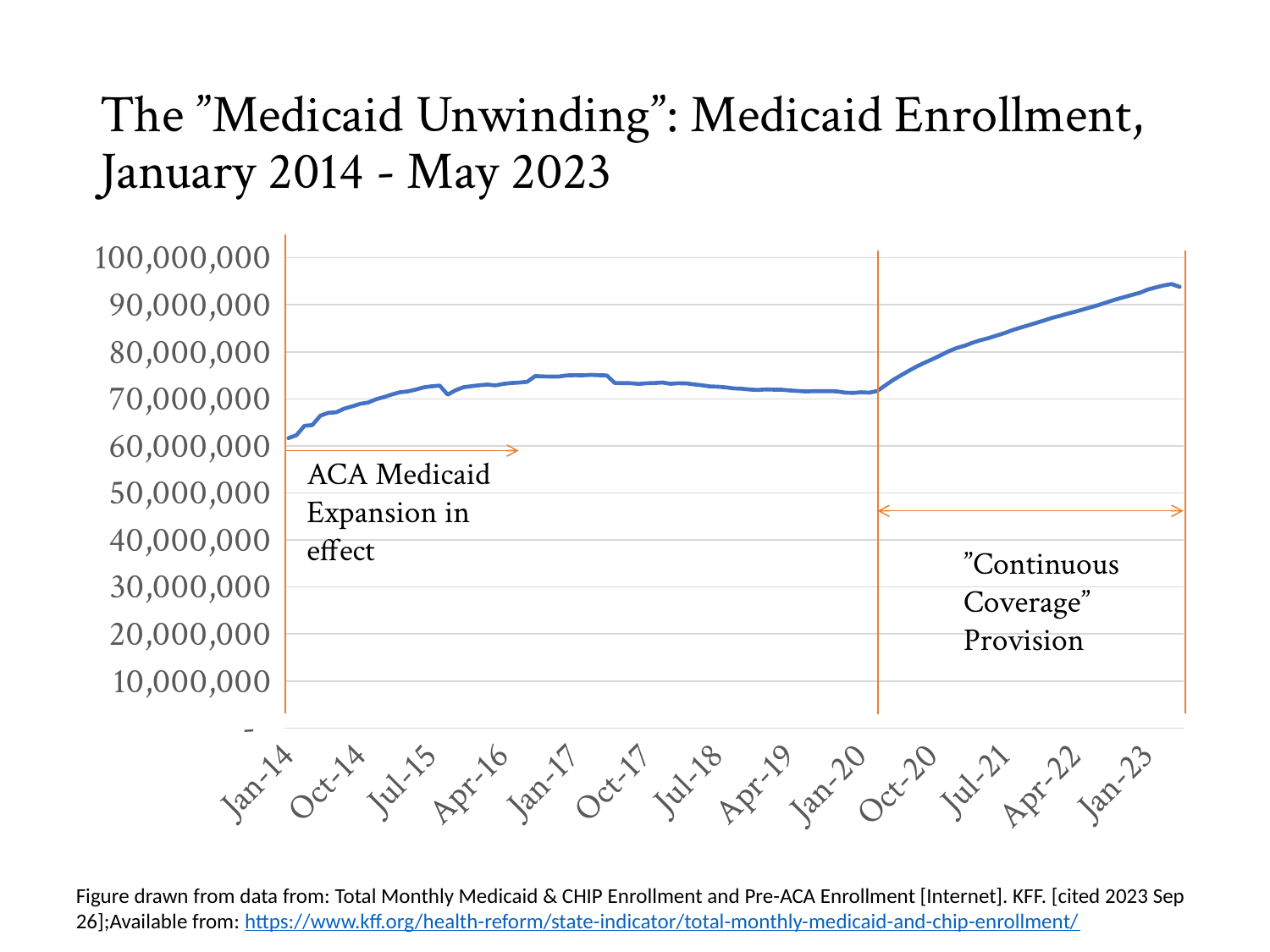

# The ”Medicaid Unwinding”: Medicaid Enrollment, January 2014 - May 2023

### Chart

| Category | United States |
|---|---|
| 41640 | 61671967.0 |
| 41671 | 62274659.0 |
| 41699 | 64270142.0 |
| 41730 | 64430235.0 |
| 41760 | 66423553.0 |
| 41791 | 67034080.0 |
| 41821 | 67147446.0 |
| 41852 | 67927806.0 |
| 41883 | 68408525.0 |
| 41913 | 68944587.0 |
| 41944 | 69212472.0 |
| 41974 | 69919366.0 |
| 42005 | 70379483.0 |
| 42036 | 70946607.0 |
| 42064 | 71409679.0 |
| 42095 | 71594742.0 |
| 42125 | 71990204.0 |
| 42156 | 72454815.0 |
| 42186 | 72672694.0 |
| 42217 | 72824063.0 |
| 42248 | 70897287.0 |
| 42278 | 71835349.0 |
| 42309 | 72481885.0 |
| 42339 | 72701268.0 |
| 42370 | 72894837.0 |
| 42401 | 73051223.0 |
| 42430 | 72863897.0 |
| 42461 | 73180440.0 |
| 42491 | 73380499.0 |
| 42522 | 73467427.0 |
| 42552 | 73628614.0 |
| 42583 | 74843252.0 |
| 42614 | 74775144.0 |
| 42644 | 74749018.0 |
| 42675 | 74755531.0 |
| 42705 | 74995234.0 |
| 42736 | 75033246.0 |
| 42767 | 75011673.0 |
| 42795 | 75101541.0 |
| 42826 | 75027667.0 |
| 42856 | 74990050.0 |
| 42887 | 73385855.0 |
| 42917 | 73349207.0 |
| 42948 | 73339550.0 |
| 42979 | 73179077.0 |
| 43009 | 73325844.0 |
| 43040 | 73362254.0 |
| 43070 | 73478162.0 |
| 43101 | 73209532.0 |
| 43132 | 73326789.0 |
| 43160 | 73300279.0 |
| 43191 | 73069016.0 |
| 43221 | 72886768.0 |
| 43252 | 72645858.0 |
| 43282 | 72591736.0 |
| 43313 | 72443137.0 |
| 43344 | 72220939.0 |
| 43374 | 72159314.0 |
| 43405 | 71983537.0 |
| 43435 | 71900084.0 |
| 43466 | 72012096.0 |
| 43497 | 71965469.0 |
| 43525 | 71953035.0 |
| 43556 | 71795121.0 |
| 43586 | 71686312.0 |
| 43617 | 71581761.0 |
| 43647 | 71632702.0 |
| 43678 | 71648310.0 |
| 43709 | 71656161.0 |
| 43739 | 71584564.0 |
| 43770 | 71330472.0 |
| 43800 | 71274464.0 |
| 43831 | 71409205.0 |
| 43862 | 71326807.0 |
| 43891 | 71674460.0 |
| 43922 | 72851298.0 |
| 43952 | 74032332.0 |
| 43983 | 75025937.0 |
| 44013 | 75997428.0 |
| 44044 | 76924885.0 |
| 44075 | 77728706.0 |
| 44105 | 78487864.0 |
| 44136 | 79290291.0 |
| 44166 | 80145606.0 |
| 44197 | 80830005.0 |
| 44228 | 81318052.0 |
| 44256 | 81957188.0 |
| 44287 | 82487293.0 |
| 44317 | 82932682.0 |
| 44348 | 83456864.0 |
| 44378 | 83987478.0 |
| 44409 | 84622430.0 |
| 44440 | 85147015.0 |
| 44470 | 85645722.0 |
| 44501 | 86170853.0 |
| 44531 | 86692173.0 |
| 44562 | 87244941.0 |
| 44593 | 87679094.0 |
| 44621 | 88162083.0 |
| 44652 | 88588399.0 |
| 44682 | 89071526.0 |
| 44713 | 89546339.0 |
| 44743 | 90048613.0 |
| 44774 | 90619637.0 |
| 44805 | 91153637.0 |
| 44835 | 91619500.0 |
| 44866 | 92101959.0 |
| 44896 | 92561104.0 |
| 44927 | 93251331.0 |
| 44958 | 93690256.0 |
| 44986 | 94117055.0 |
| 45017 | 94412147.0 |
| 45047 | 93815749.0 |
ACA Medicaid Expansion in effect
”Continuous Coverage” Provision

Figure drawn from data from: Total Monthly Medicaid & CHIP Enrollment and Pre-ACA Enrollment [Internet]. KFF. [cited 2023 Sep 26];Available from: https://www.kff.org/health-reform/state-indicator/total-monthly-medicaid-and-chip-enrollment/